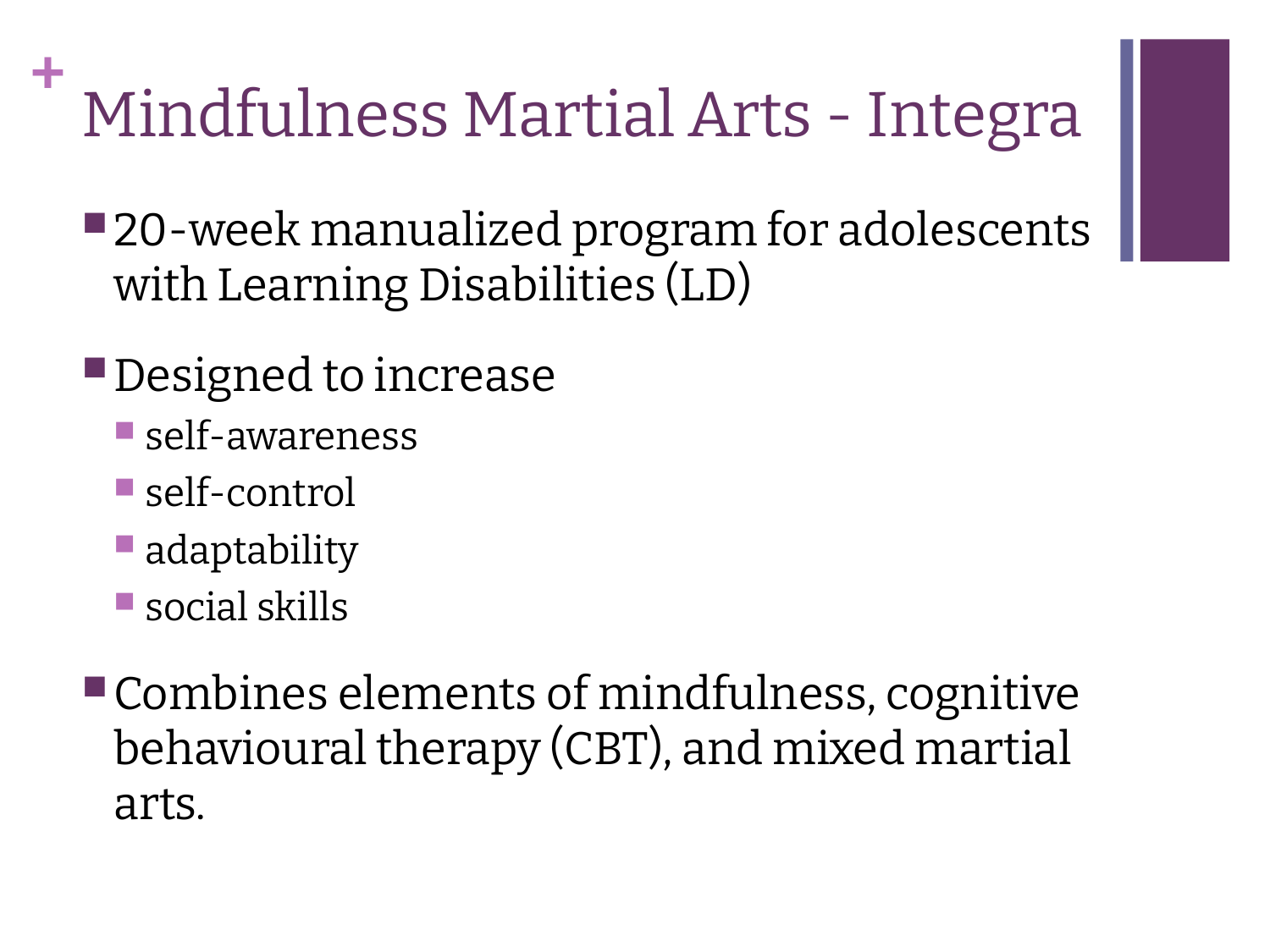

# Mindfulness Martial Arts - Integra
20-week manualized program for adolescents with Learning Disabilities (LD)
Designed to increase
self-awareness
self-control
adaptability
social skills
Combines elements of mindfulness, cognitive behavioural therapy (CBT), and mixed martial arts.